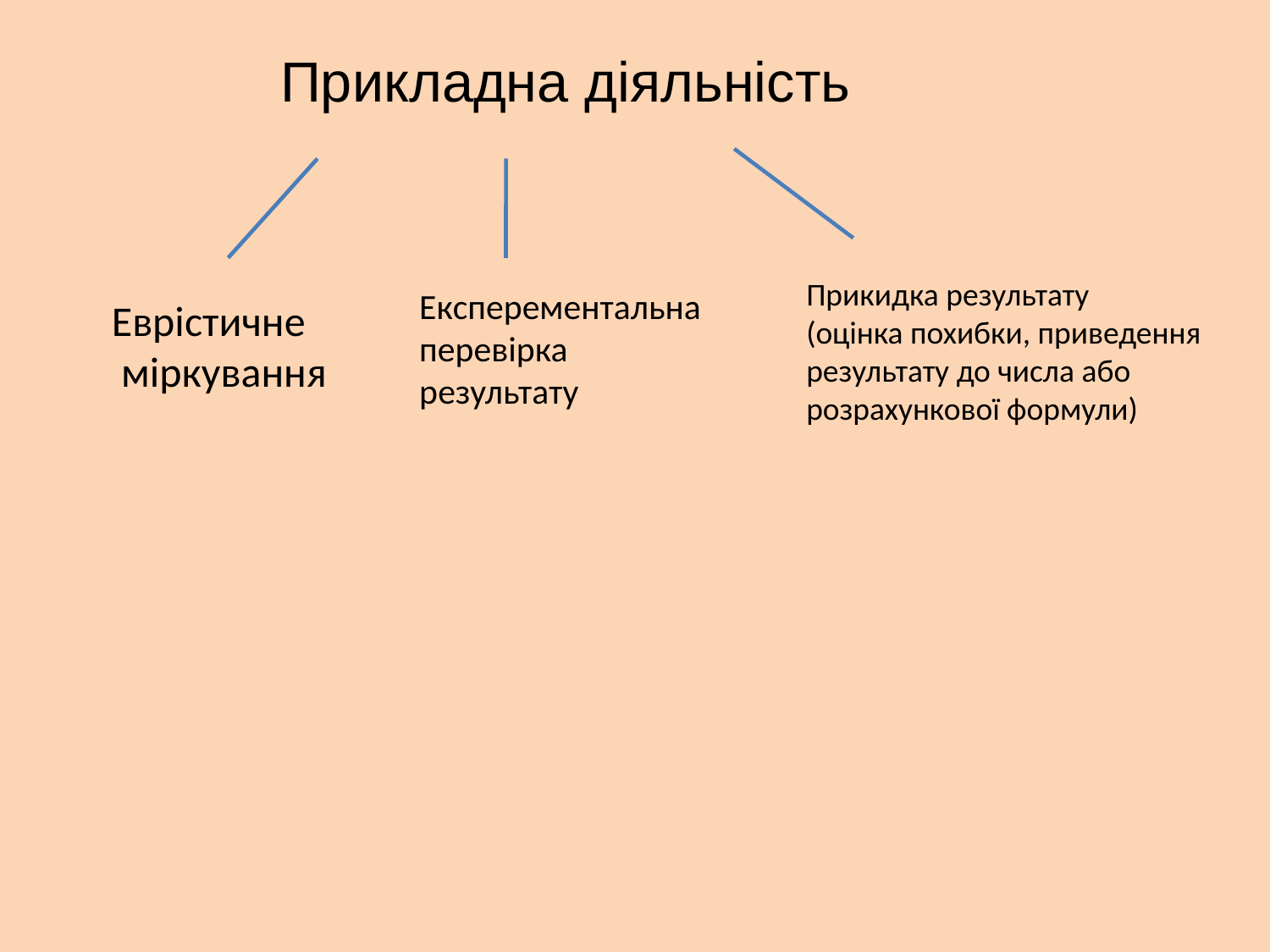

Прикладна діяльність
Прикидка результату
(оцінка похибки, приведення результату до числа або розрахункової формули)
Експерементальна перевірка
результату
Еврістичне
 міркування